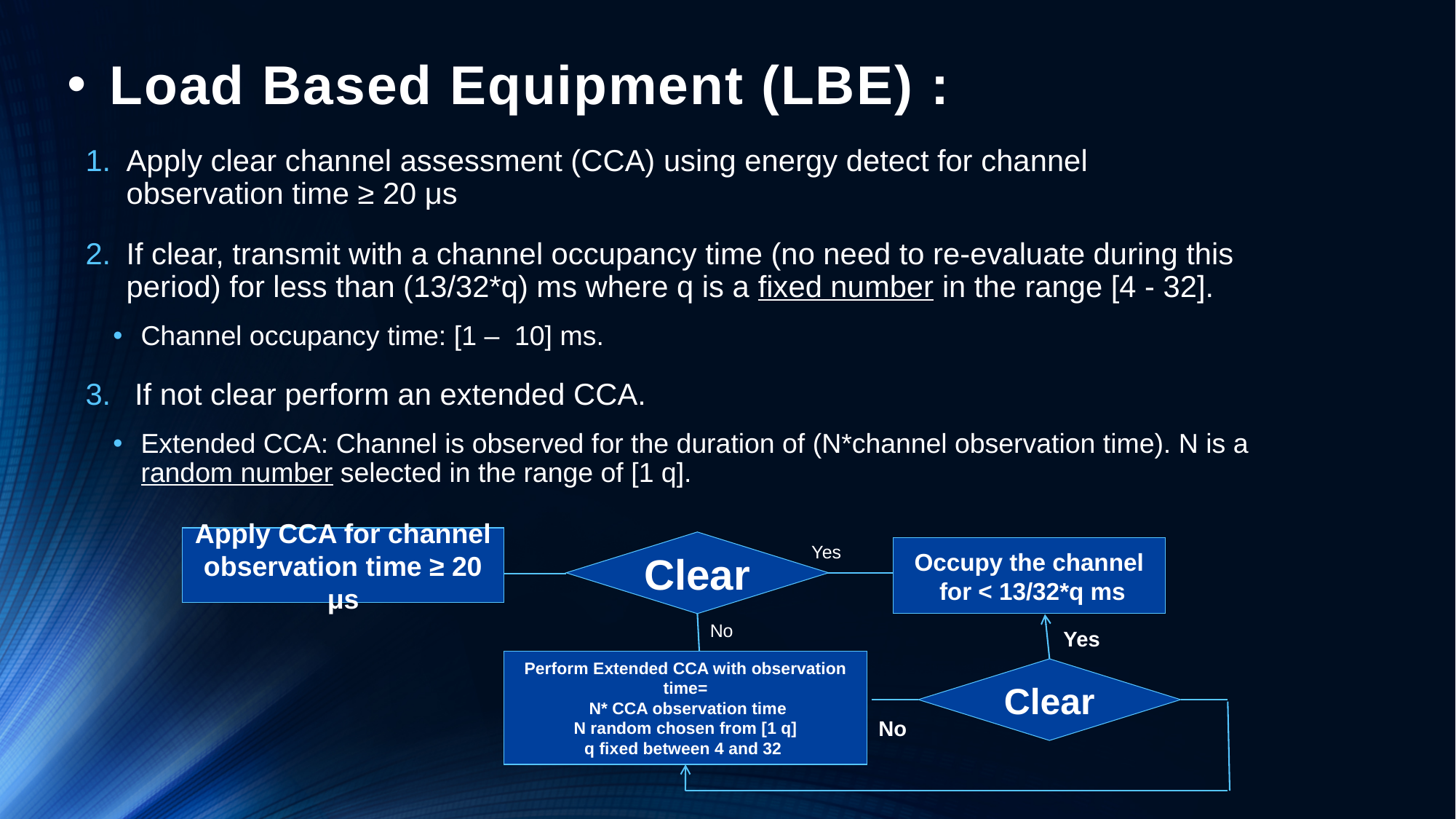

# Load Based Equipment (LBE) :
Apply clear channel assessment (CCA) using energy detect for channel observation time ≥ 20 μs
If clear, transmit with a channel occupancy time (no need to re-evaluate during this period) for less than (13/32*q) ms where q is a fixed number in the range [4 - 32].
Channel occupancy time: [1 –  10] ms.
 If not clear perform an extended CCA.
Extended CCA: Channel is observed for the duration of (N*channel observation time). N is a random number selected in the range of [1 q].

Apply CCA for channel observation time ≥ 20 μs

Clear
Yes
Occupy the channel
 for < 13/32*q ms
No
Yes
Perform Extended CCA with observation time=
 N* CCA observation time
N random chosen from [1 q]
q fixed between 4 and 32
Clear
No